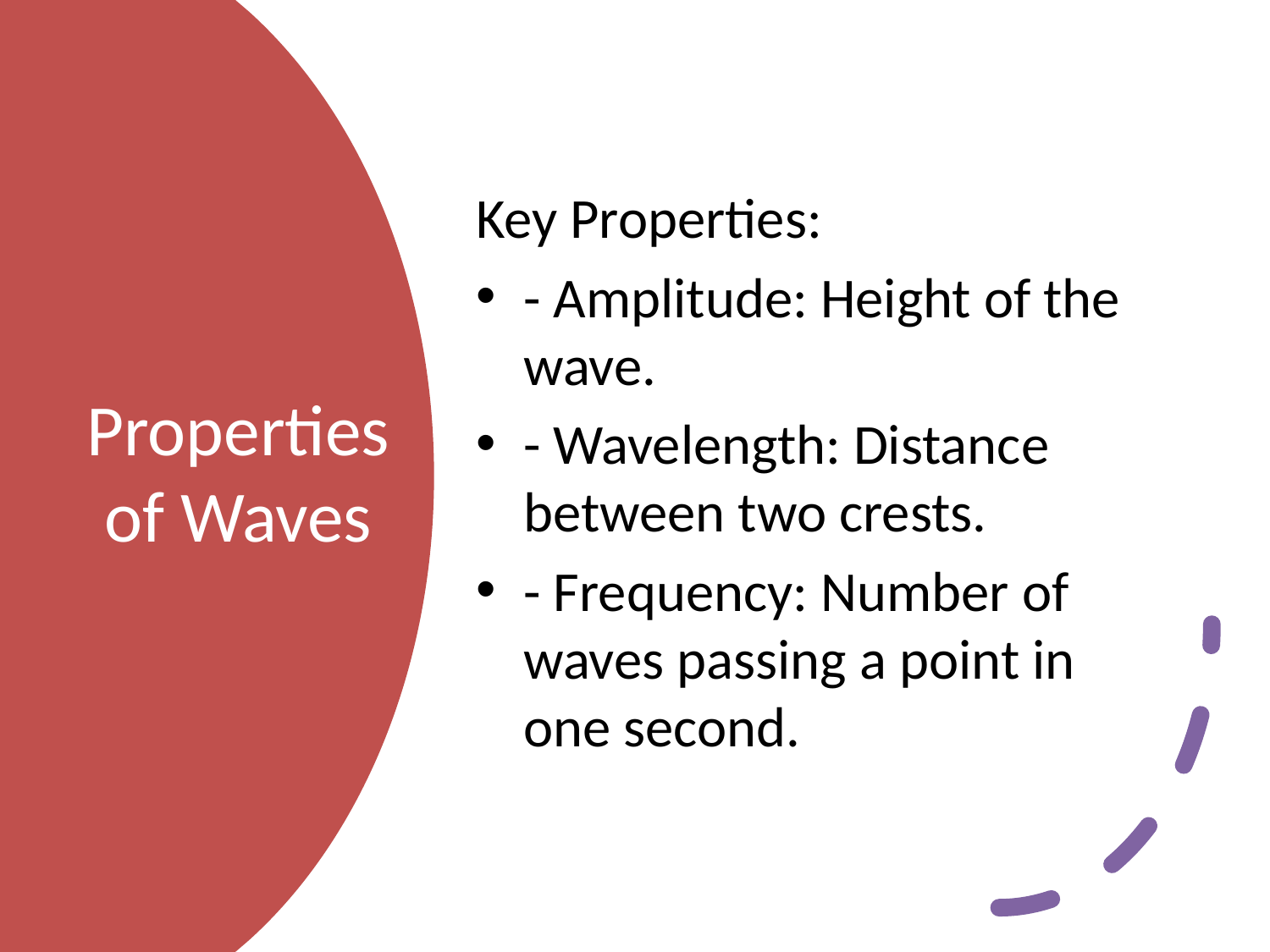

Key Properties:
- Amplitude: Height of the wave.
- Wavelength: Distance between two crests.
- Frequency: Number of waves passing a point in one second.
# Properties of Waves